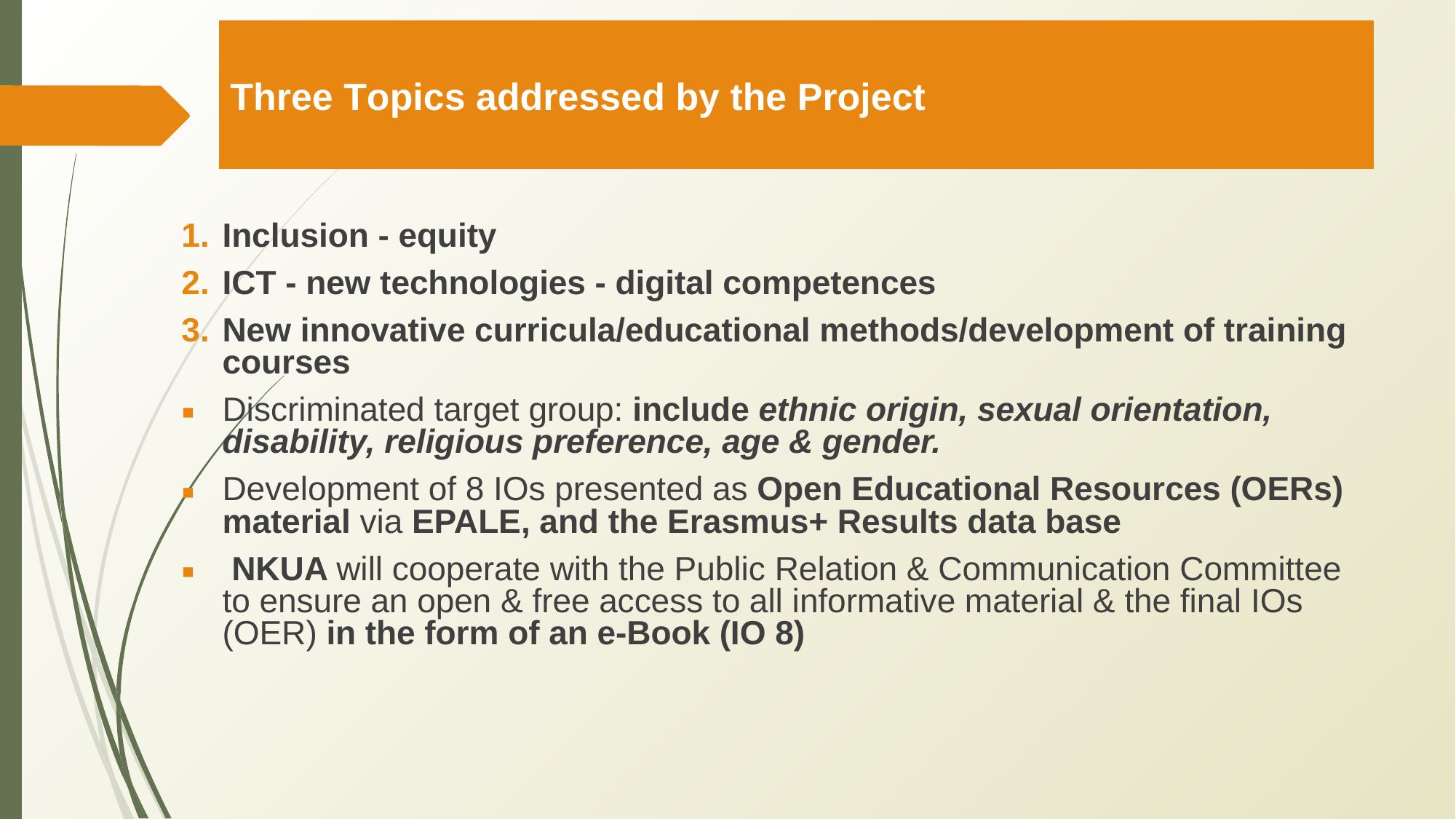

# Three Τopics addressed by the Project
Inclusion - equity
ICT - new technologies - digital competences
New innovative curricula/educational methods/development of training courses
Discriminated target group: include ethnic origin, sexual orientation, disability, religious preference, age & gender.
Development of 8 IOs presented as Open Educational Resources (OERs) material via EPALE, and the Erasmus+ Results data base
 NKUA will cooperate with the Public Relation & Communication Committee to ensure an open & free access to all informative material & the final IOs (OER) in the form of an e-Book (IO 8)